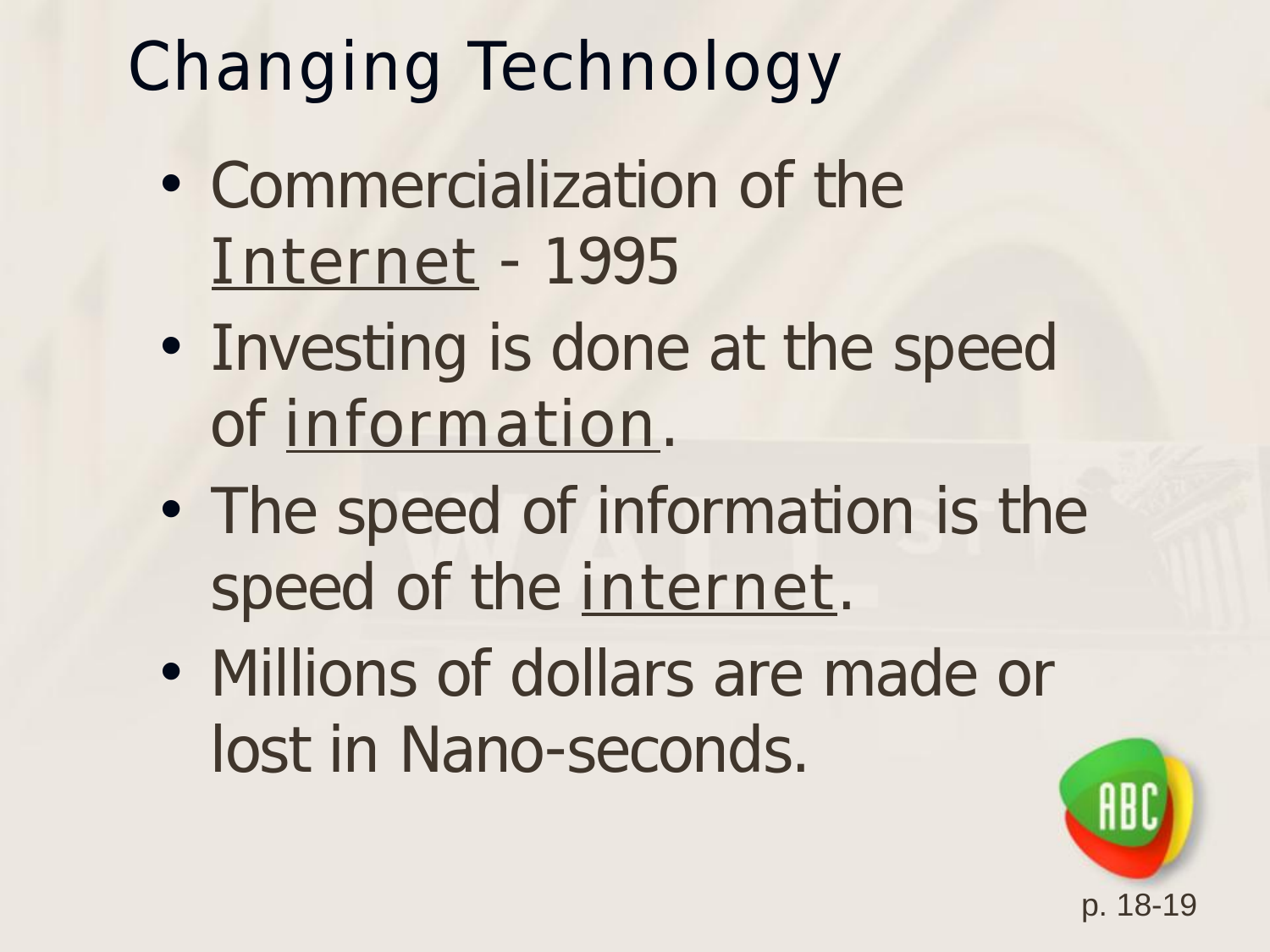

# Changing Technology
Commercialization of the Internet - 1995
Investing is done at the speed of information.
The speed of information is the speed of the internet.
Millions of dollars are made or lost in Nano-seconds.
p. 18-19